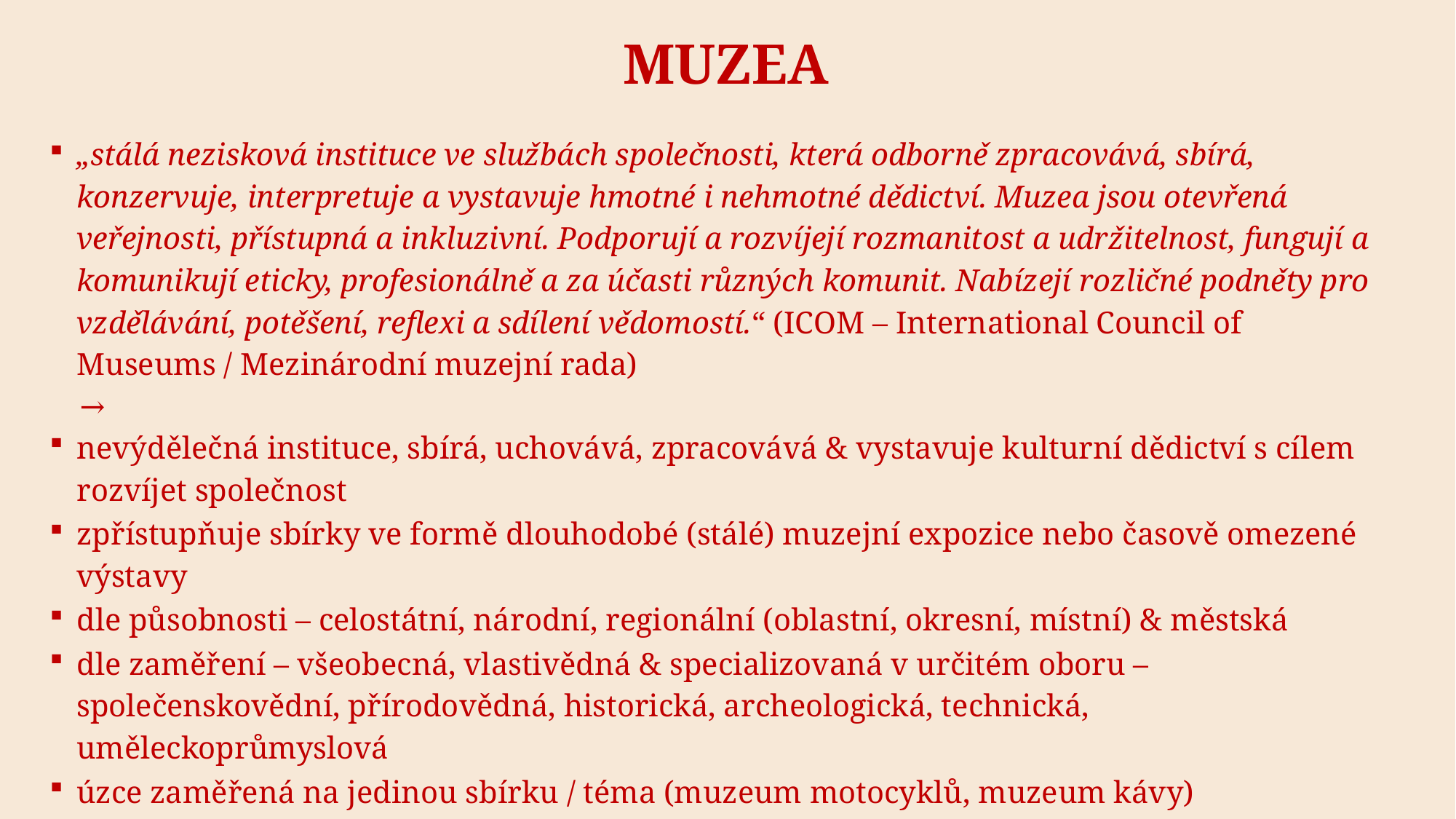

# muzea
„stálá nezisková instituce ve službách společnosti, která odborně zpracovává, sbírá, konzervuje, interpretuje a vystavuje hmotné i nehmotné dědictví. Muzea jsou otevřená veřejnosti, přístupná a inkluzivní. Podporují a rozvíjejí rozmanitost a udržitelnost, fungují a komunikují eticky, profesionálně a za účasti různých komunit. Nabízejí rozličné podněty pro vzdělávání, potěšení, reflexi a sdílení vědomostí.“ (ICOM – International Council of Museums / Mezinárodní muzejní rada)
→
nevýdělečná instituce, sbírá, uchovává, zpracovává & vystavuje kulturní dědictví s cílem rozvíjet společnost
zpřístupňuje sbírky ve formě dlouhodobé (stálé) muzejní expozice nebo časově omezené výstavy
dle působnosti – celostátní, národní, regionální (oblastní, okresní, místní) & městská
dle zaměření – všeobecná, vlastivědná & specializovaná v určitém oboru – společenskovědní, přírodovědná, historická, archeologická, technická, uměleckoprůmyslová
úzce zaměřená na jedinou sbírku / téma (muzeum motocyklů, muzeum kávy)